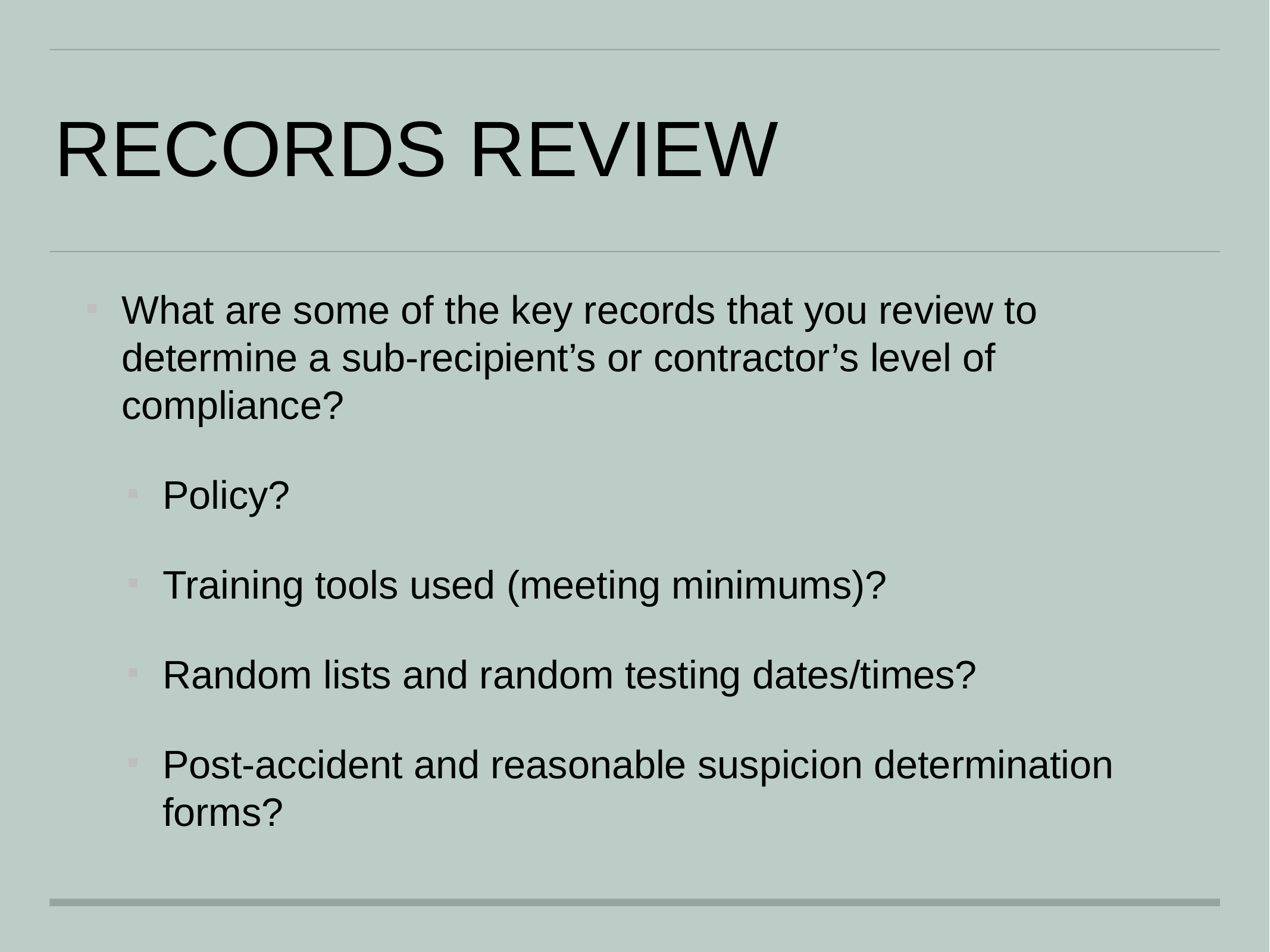

# Records review
What are some of the key records that you review to determine a sub-recipient’s or contractor’s level of compliance?
Policy?
Training tools used (meeting minimums)?
Random lists and random testing dates/times?
Post-accident and reasonable suspicion determination forms?